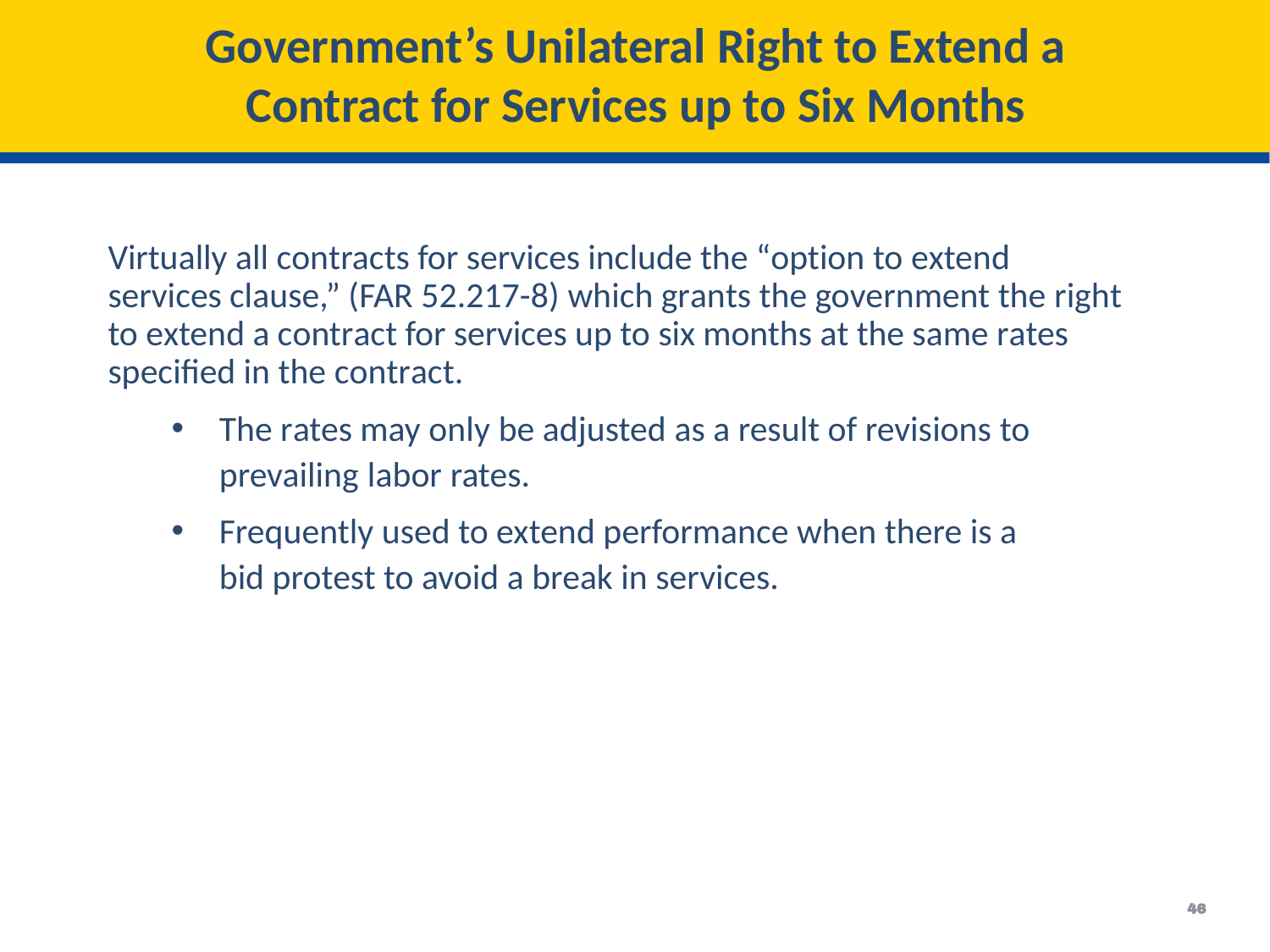

# Government’s Unilateral Right to Extend a
Contract for Services up to Six Months
Virtually all contracts for services include the “option to extend services clause,” (FAR 52.217-8) which grants the government the right to extend a contract for services up to six months at the same rates specified in the contract.
The rates may only be adjusted as a result of revisions to prevailing labor rates.
Frequently used to extend performance when there is a bid protest to avoid a break in services.
46